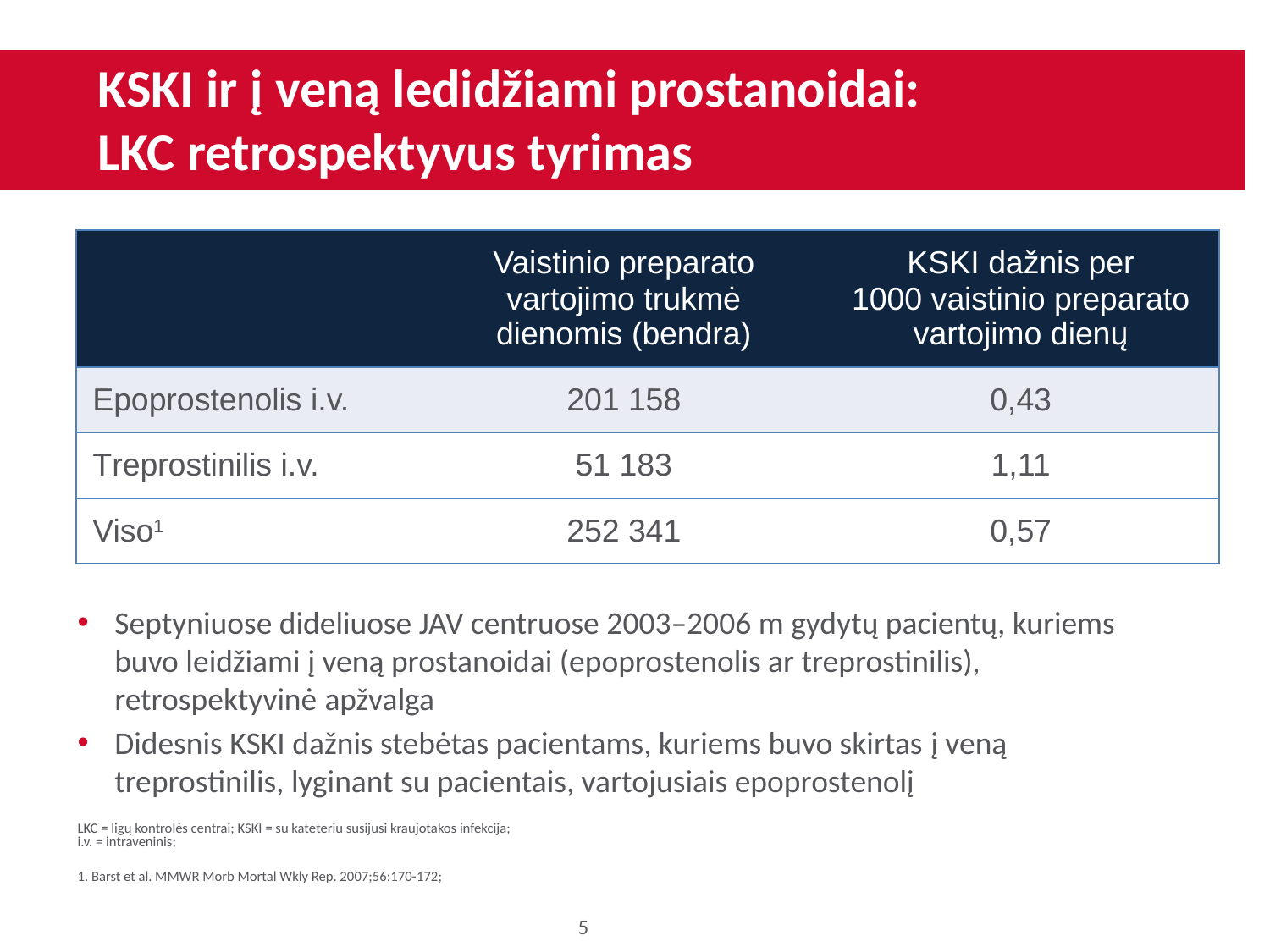

# KSKI ir į veną ledidžiami prostanoidai: LKC retrospektyvus tyrimas
|  | Vaistinio preparato vartojimo trukmė dienomis (bendra) | KSKI dažnis per 1000 vaistinio preparato vartojimo dienų |
| --- | --- | --- |
| Epoprostenolis i.v. | 201 158 | 0,43 |
| Treprostinilis i.v. | 51 183 | 1,11 |
| Viso1 | 252 341 | 0,57 |
Septyniuose dideliuose JAV centruose 2003–2006 m gydytų pacientų, kuriems buvo leidžiami į veną prostanoidai (epoprostenolis ar treprostinilis), retrospektyvinė apžvalga
Didesnis KSKI dažnis stebėtas pacientams, kuriems buvo skirtas į veną treprostinilis, lyginant su pacientais, vartojusiais epoprostenolį

LKC = ligų kontrolės centrai; KSKI = su kateteriu susijusi kraujotakos infekcija;
i.v. = intraveninis;

1. Barst et al. MMWR Morb Mortal Wkly Rep. 2007;56:170-172;